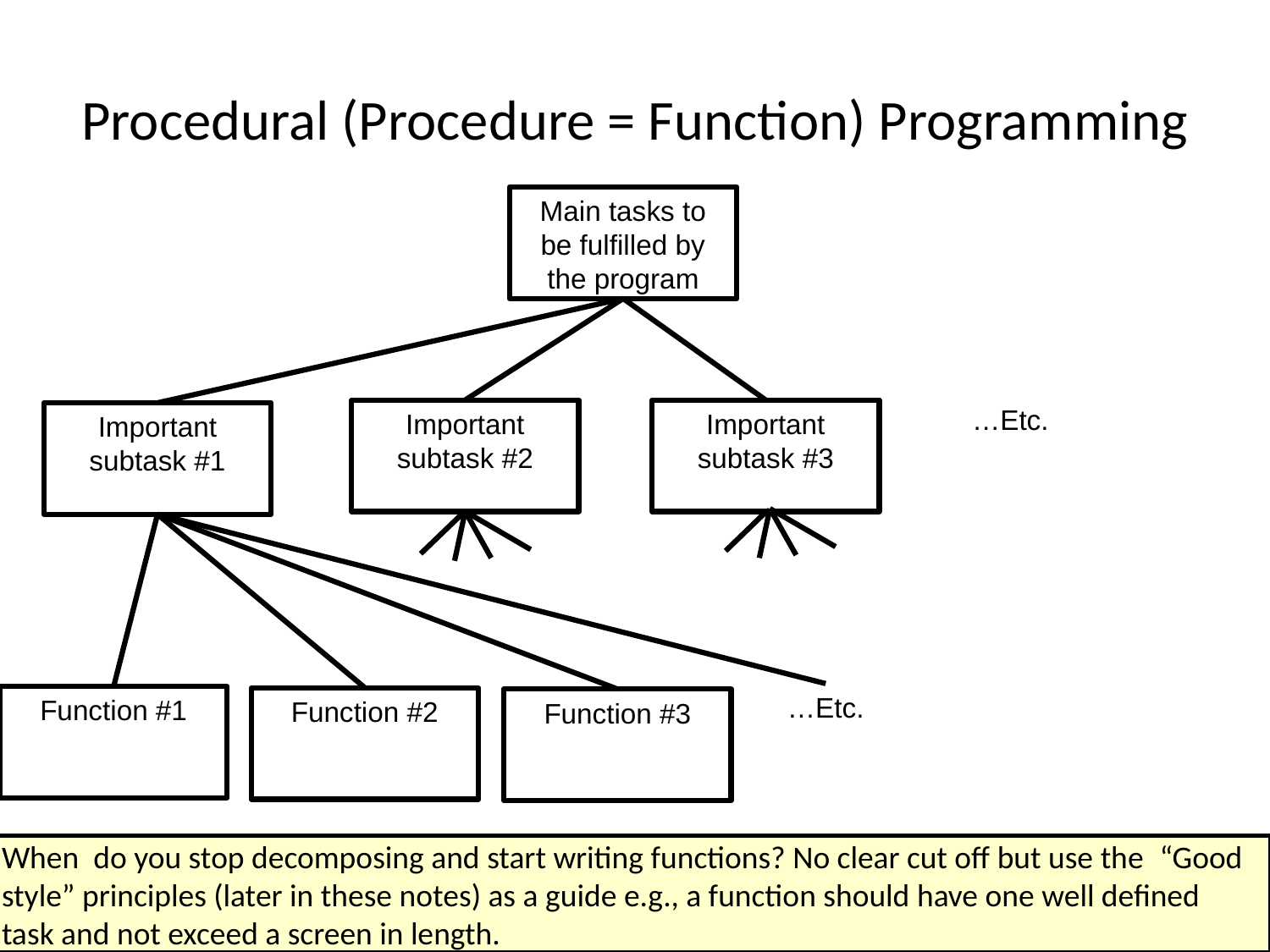

Procedural (Procedure = Function) Programming
Main tasks to be fulfilled by the program
…Etc.
Important subtask #2
Important subtask #3
Important subtask #1
…Etc.
Function #1
Function #2
Function #3
When  do you stop decomposing and start writing functions? No clear cut off but use the  “Good style” principles (later in these notes) as a guide e.g., a function should have one well defined task and not exceed a screen in length.